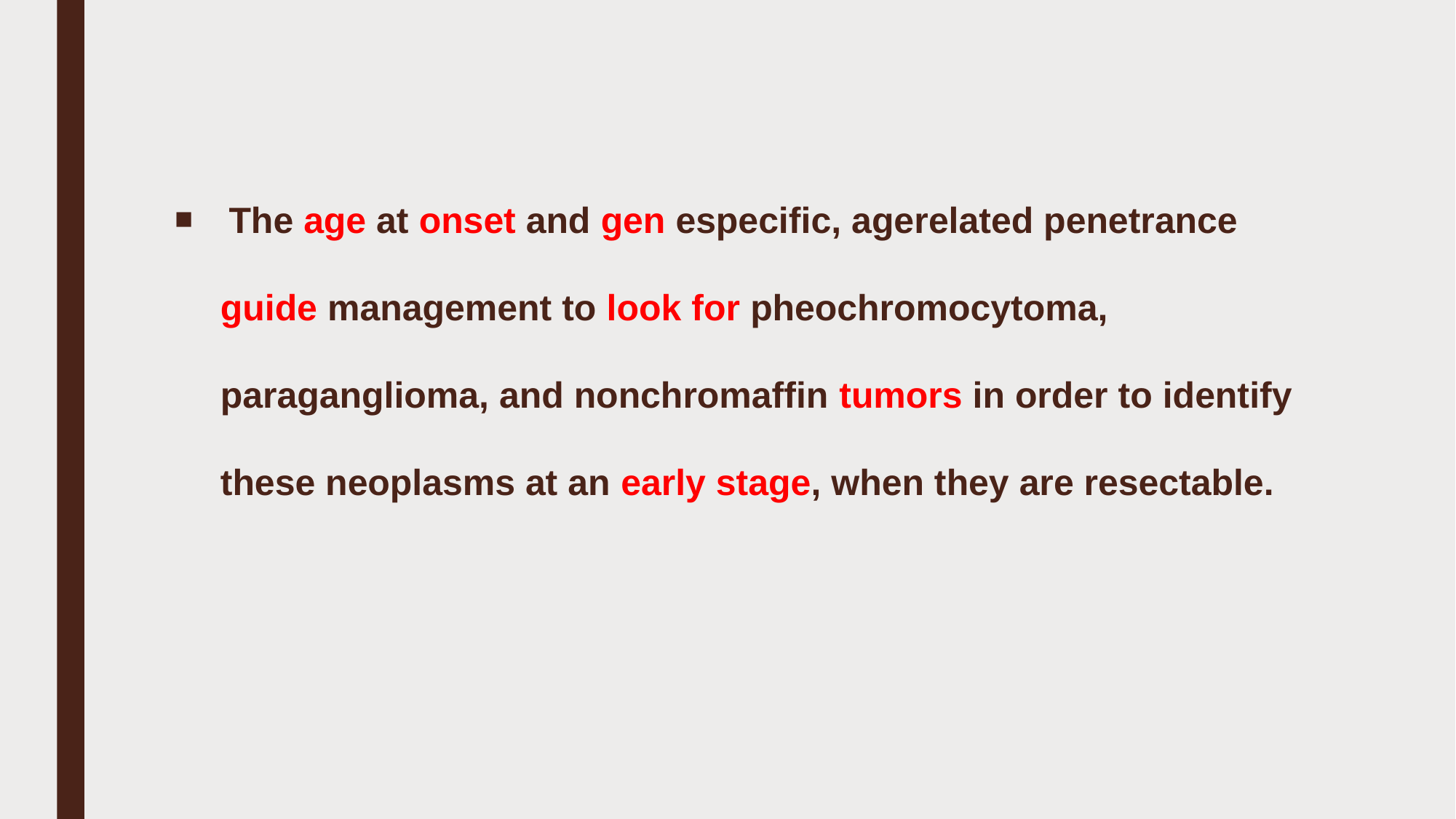

#
 The age at onset and gen e­specific, age­related penetrance guide management to look for pheochromocytoma, paraganglioma, and nonchromaffin tumors in order to identify these neoplasms at an early stage, when they are resectable.